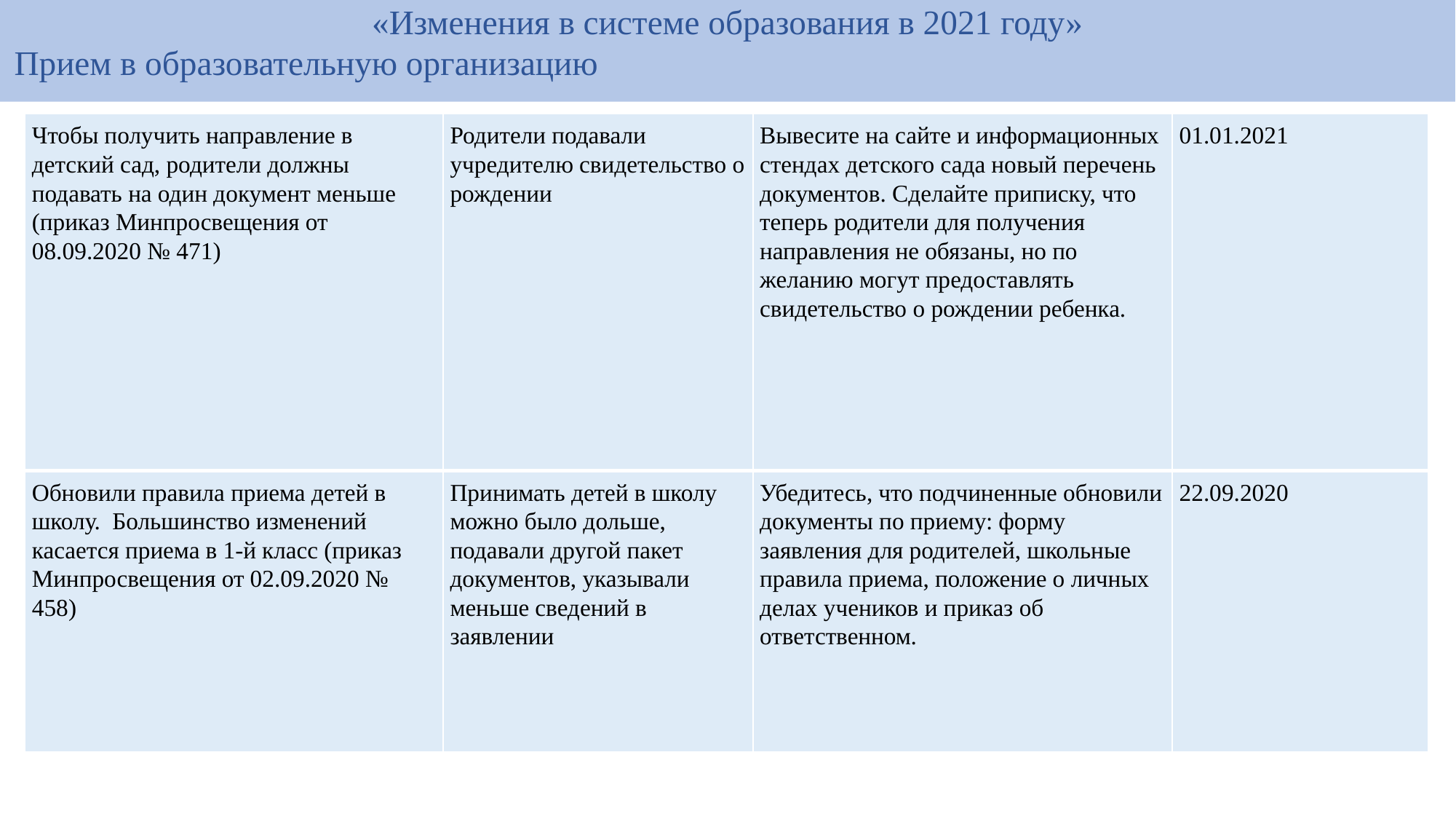

# «Изменения в системе образования в 2021 году» Прием в образовательную организацию

| Чтобы получить направление в детский сад, родители должны подавать на один документ меньше (приказ Минпросвещения от 08.09.2020 № 471) | Родители подавали учредителю свидетельство о рождении | Вывесите на сайте и информационных стендах детского сада новый перечень документов. Сделайте приписку, что теперь родители для получения направления не обязаны, но по желанию могут предоставлять свидетельство о рождении ребенка. | 01.01.2021 |
| --- | --- | --- | --- |
| Обновили правила приема детей в школу.  Большинство изменений касается приема в 1-й класс (приказ Минпросвещения от 02.09.2020 № 458) | Принимать детей в школу можно было дольше, подавали другой пакет документов, указывали меньше сведений в заявлении | Убедитесь, что подчиненные обновили документы по приему: форму заявления для родителей, школьные правила приема, положение о личных делах учеников и приказ об ответственном. | 22.09.2020 |